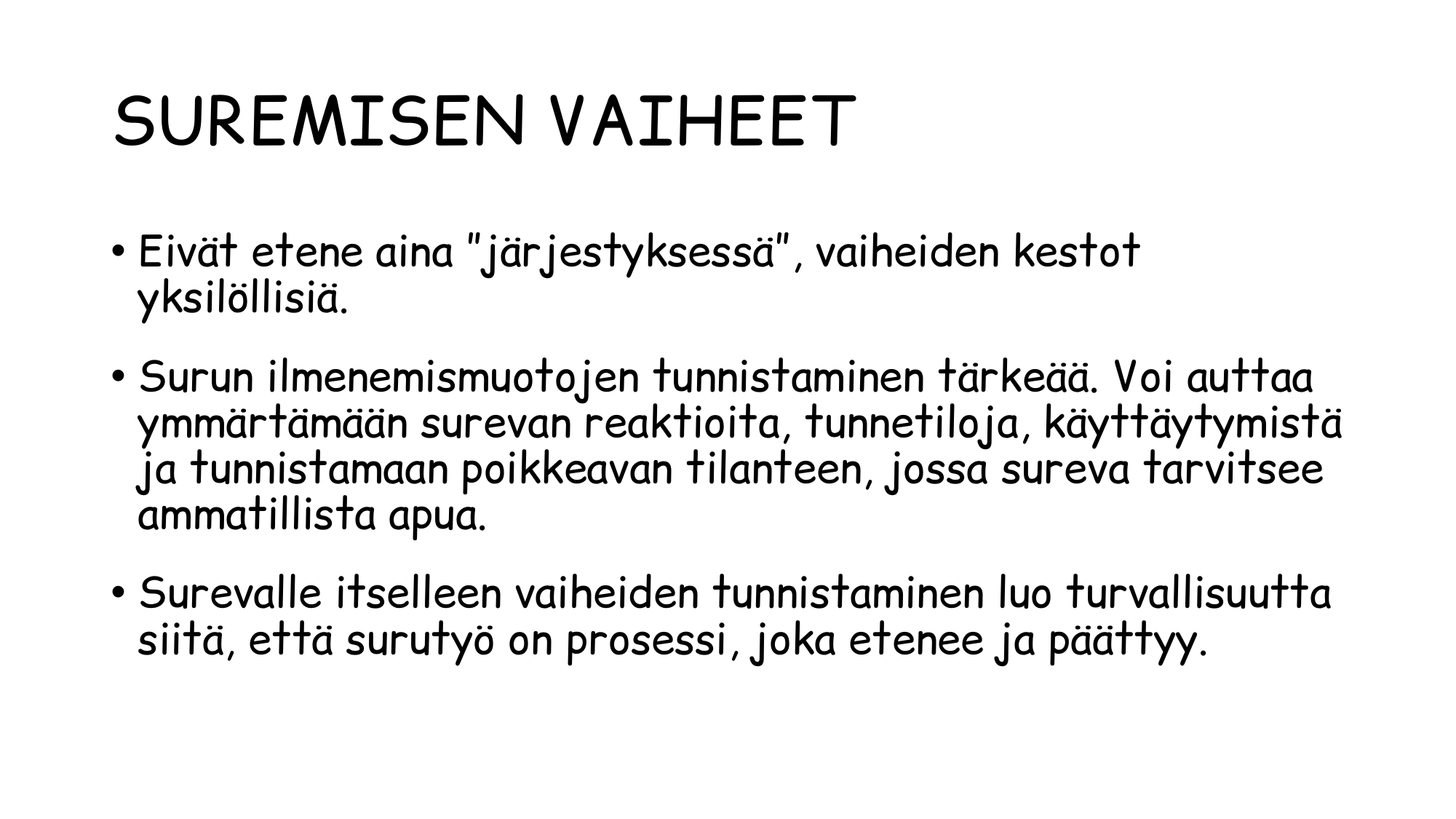

# SUREMISEN VAIHEET
Eivät etene aina ”järjestyksessä”, vaiheiden kestot yksilöllisiä.
Surun ilmenemismuotojen tunnistaminen tärkeää. Voi auttaa ymmärtämään surevan reaktioita, tunnetiloja, käyttäytymistä ja tunnistamaan poikkeavan tilanteen, jossa sureva tarvitsee ammatillista apua.
Surevalle itselleen vaiheiden tunnistaminen luo turvallisuutta siitä, että surutyö on prosessi, joka etenee ja päättyy.